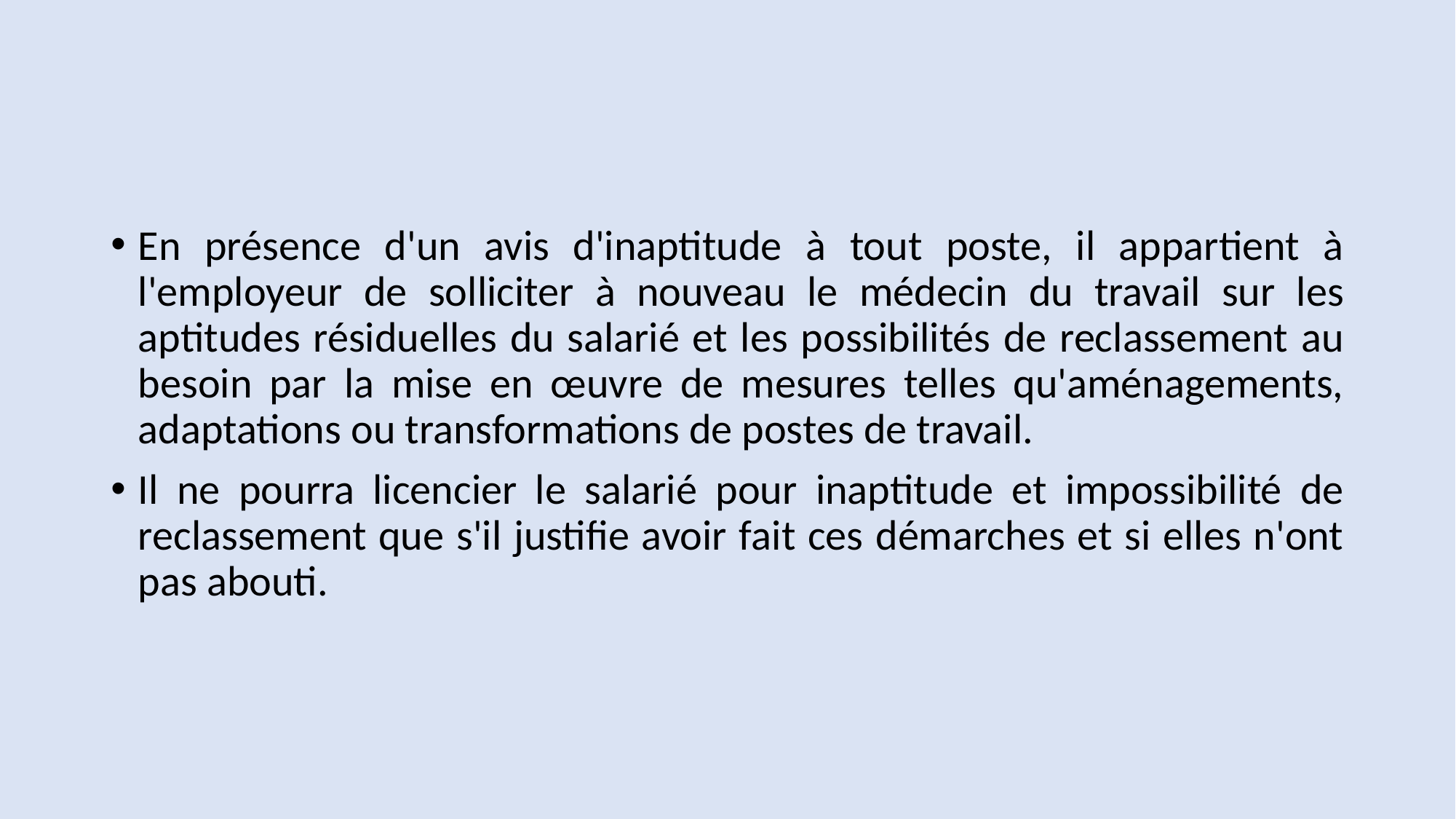

#
En présence d'un avis d'inaptitude à tout poste, il appartient à l'employeur de solliciter à nouveau le médecin du travail sur les aptitudes résiduelles du salarié et les possibilités de reclassement au besoin par la mise en œuvre de mesures telles qu'aménagements, adaptations ou transformations de postes de travail.
Il ne pourra licencier le salarié pour inaptitude et impossibilité de reclassement que s'il justifie avoir fait ces démarches et si elles n'ont pas abouti.